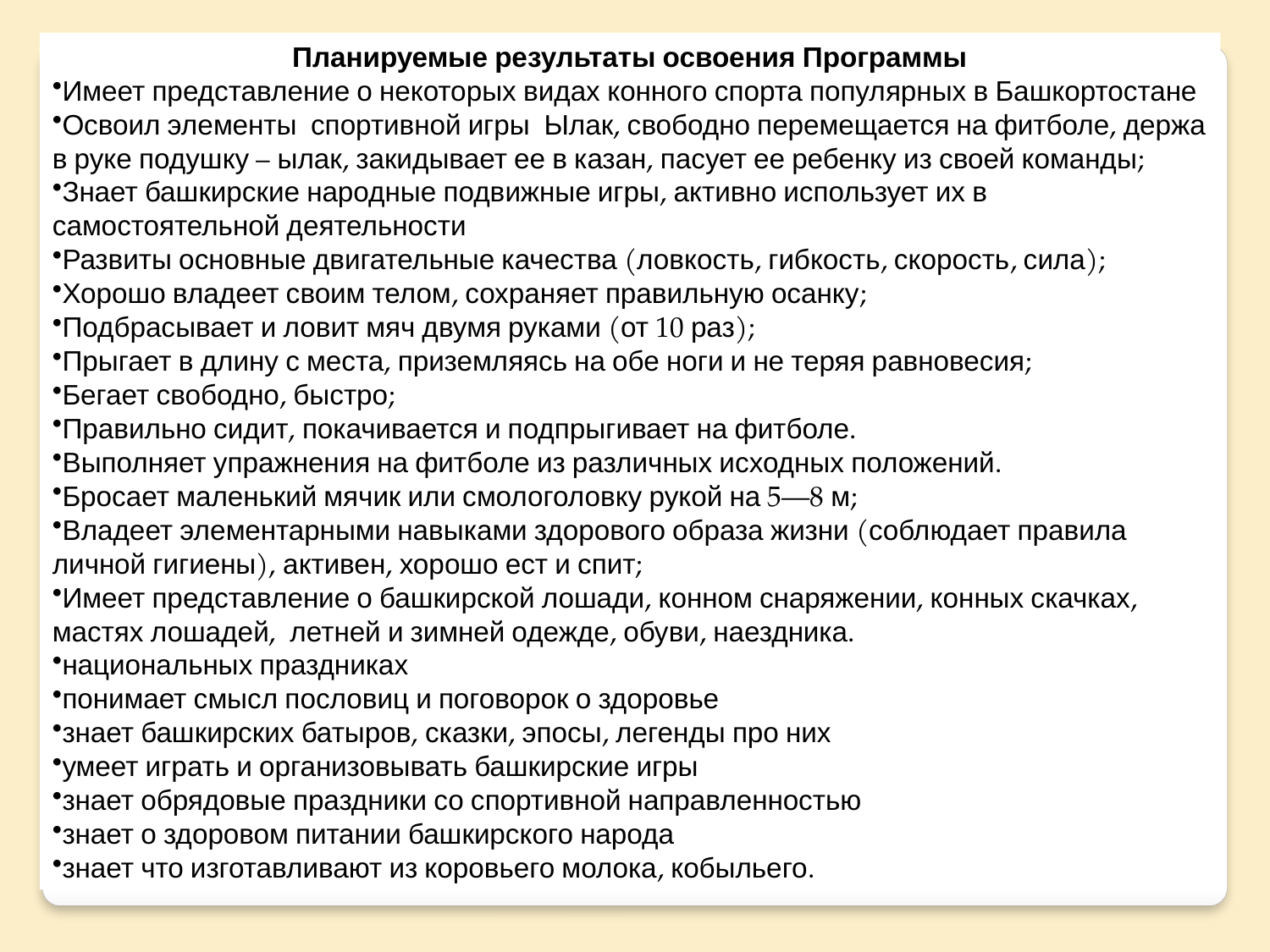

Планируемые результаты освоения Программы
Имеет представление о некоторых видах конного спорта популярных в Башкортостане
Освоил элементы  спортивной игры  Ылак, свободно перемещается на фитболе, держа в руке подушку – ылак, закидывает ее в казан, пасует ее ребенку из своей команды;
Знает башкирские народные подвижные игры, активно использует их в самостоятельной деятельности
Развиты основные двигательные качества (ловкость, гибкость, скорость, сила);
Хорошо владеет своим телом, сохраняет правильную осанку;
Подбрасывает и ловит мяч двумя руками (от 10 раз);
Прыгает в длину с места, приземляясь на обе ноги и не теряя равновесия;
Бегает свободно, быстро;
Правильно сидит, покачивается и подпрыгивает на фитболе.
Выполняет упражнения на фитболе из различных исходных положений.
Бросает маленький мячик или смологоловку рукой на 5—8 м;
Владеет элементарными навыками здорового образа жизни (соблюдает правила личной гигиены), активен, хорошо ест и спит;
Имеет представление о башкирской лошади, конном снаряжении, конных скачках, мастях лошадей,  летней и зимней одежде, обуви, наездника.
национальных праздниках
понимает смысл пословиц и поговорок о здоровье
знает башкирских батыров, сказки, эпосы, легенды про них
умеет играть и организовывать башкирские игры
знает обрядовые праздники со спортивной направленностью
знает о здоровом питании башкирского народа
знает что изготавливают из коровьего молока, кобыльего.